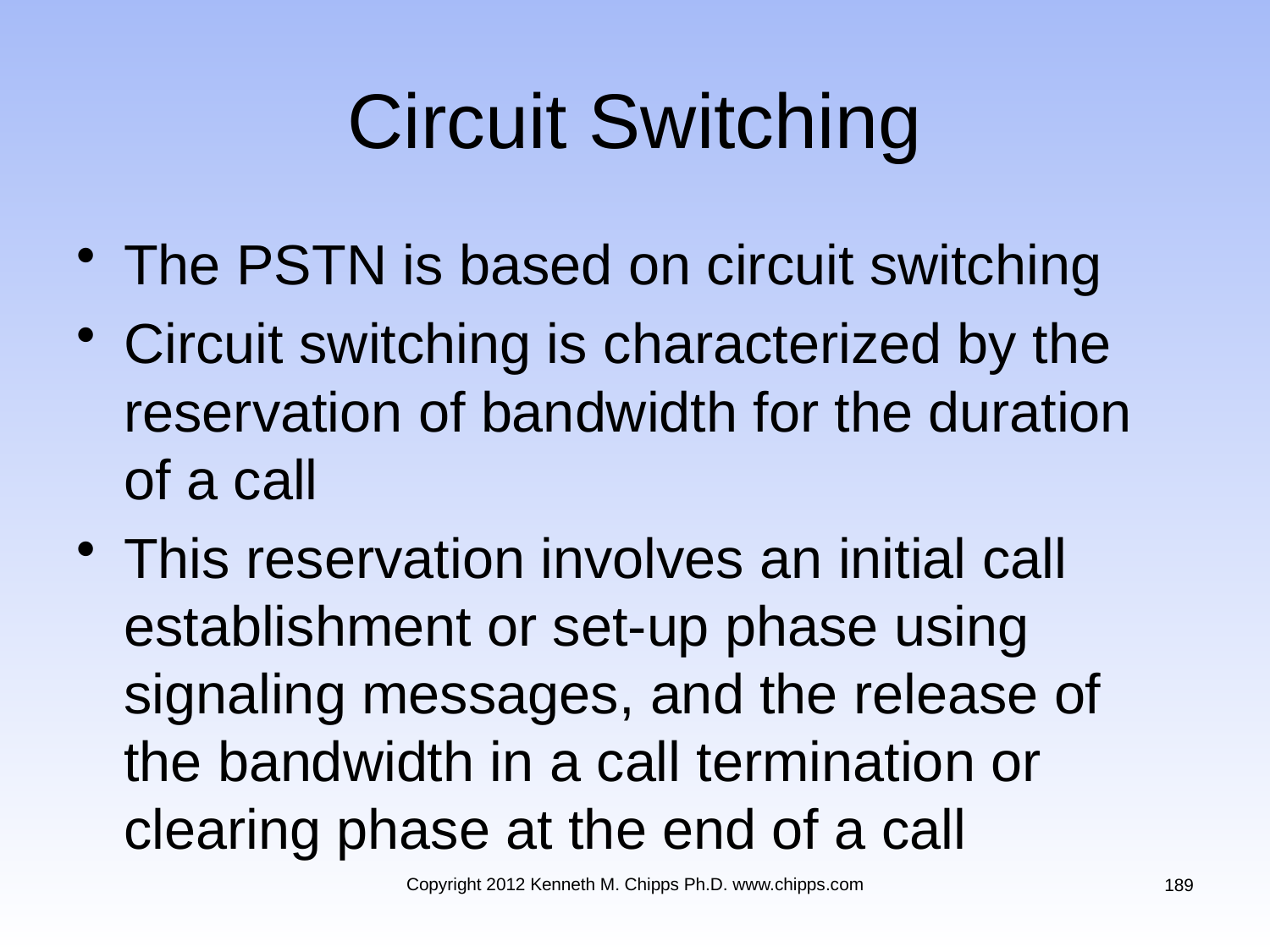

# Circuit Switching
The PSTN is based on circuit switching
Circuit switching is characterized by the reservation of bandwidth for the duration of a call
This reservation involves an initial call establishment or set-up phase using signaling messages, and the release of the bandwidth in a call termination or clearing phase at the end of a call
Copyright 2012 Kenneth M. Chipps Ph.D. www.chipps.com
189